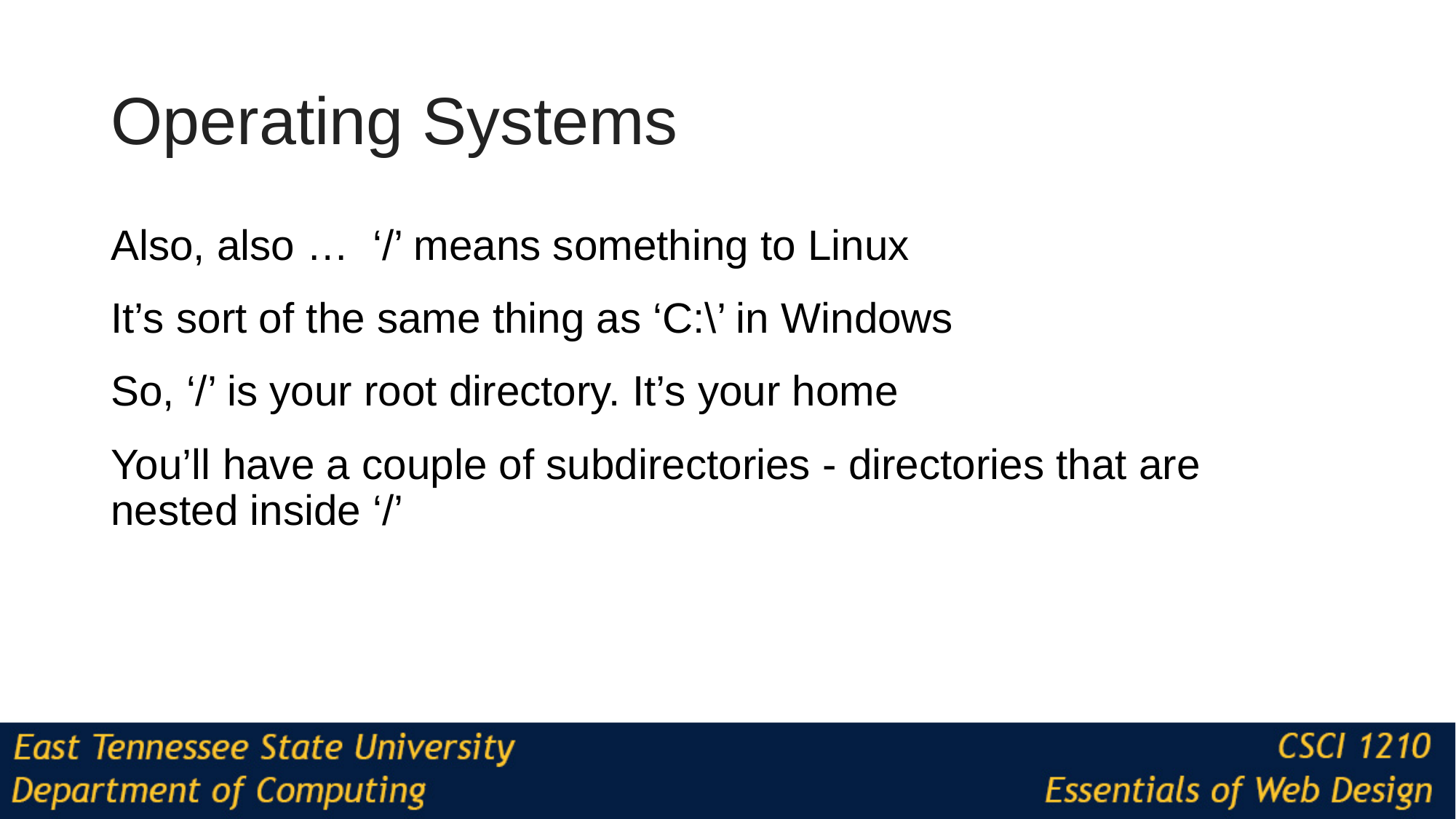

# Operating Systems
Also, also …  ‘/’ means something to Linux
It’s sort of the same thing as ‘C:\’ in Windows
So, ‘/’ is your root directory. It’s your home
You’ll have a couple of subdirectories - directories that are nested inside ‘/’